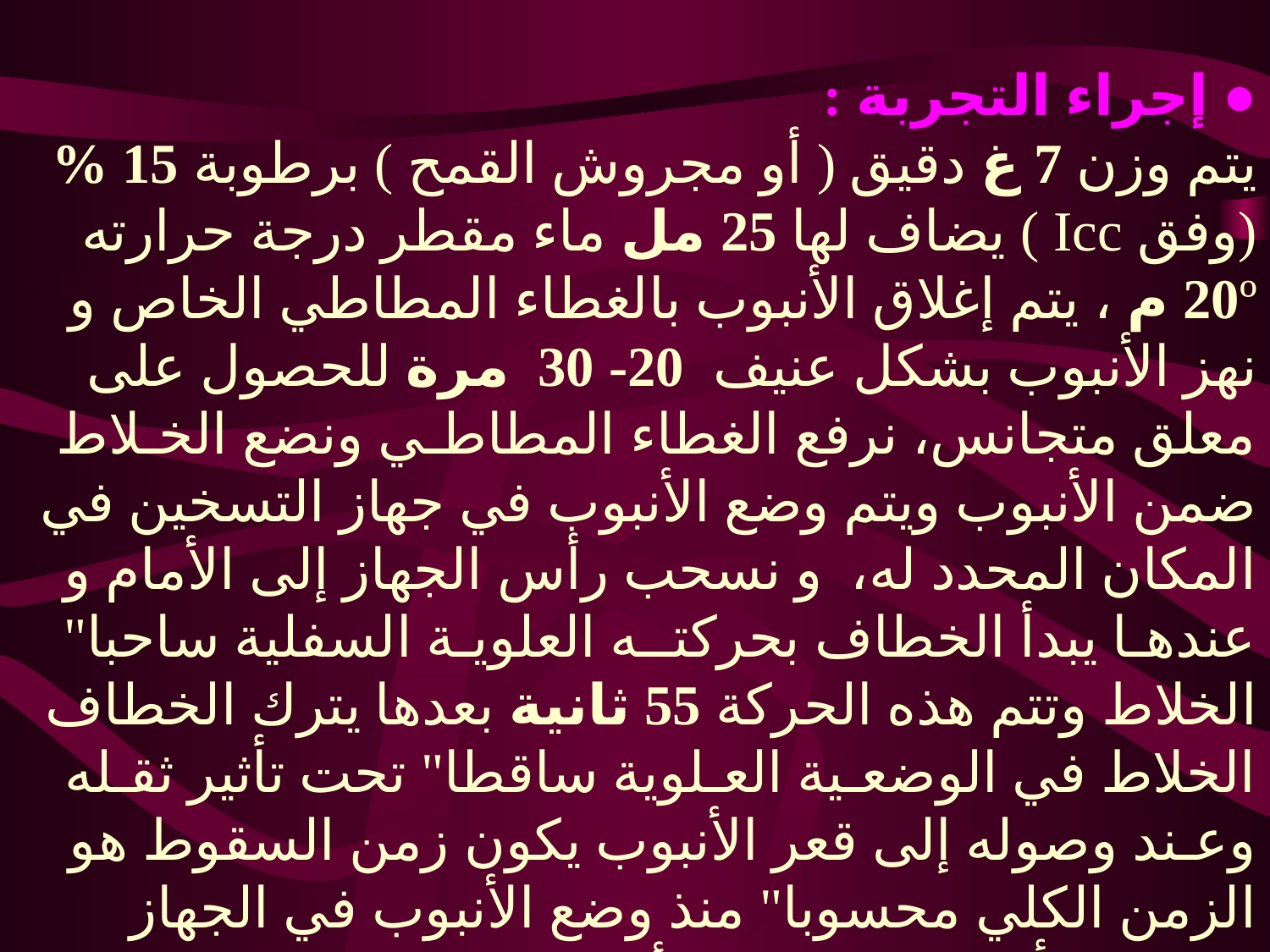

● إجراء التجربة :
يتم وزن 7 غ دقيق ( أو مجروش القمح ) برطوبة 15 % (وفق Icc ) يضاف لها 25 مل ماء مقطر درجة حرارته 20º م ، يتم إغلاق الأنبوب بالغطاء المطاطي الخاص و نهز الأنبوب بشكل عنيف  20- 30  مرة للحصول على معلق متجانس، نرفع الغطاء المطاطـي ونضع الخـلاط ضمن الأنبوب ويتم وضع الأنبوب في جهاز التسخين في المكان المحدد له،  و نسحب رأس الجهاز إلى الأمام و عندهـا يبدأ الخطاف بحركتــه العلويـة السفلية ساحبا" الخلاط وتتم هذه الحركة 55 ثانية بعدها يترك الخطاف الخلاط في الوضعـية العـلوية ساقطا" تحت تأثير ثقـله وعـند وصوله إلى قعر الأنبوب يكون زمن السقوط هو الزمن الكلي محسوبا" منذ وضع الأنبوب في الجهاز وسحب رأس الجهاز إلى الأمام .